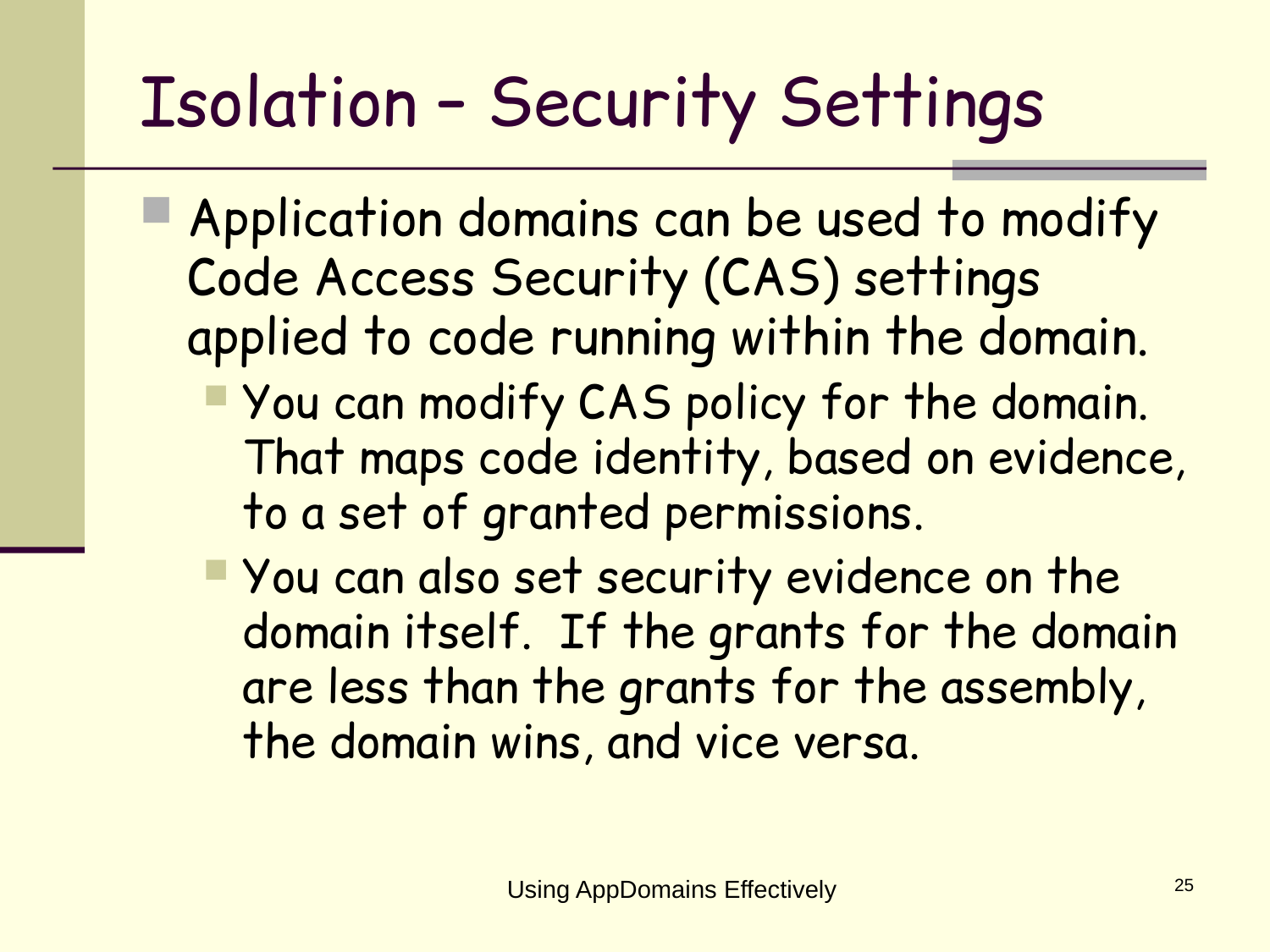

# Isolation – Security Settings
Application domains can be used to modify Code Access Security (CAS) settings applied to code running within the domain.
You can modify CAS policy for the domain.  That maps code identity, based on evidence, to a set of granted permissions.
You can also set security evidence on the domain itself.  If the grants for the domain are less than the grants for the assembly, the domain wins, and vice versa.
Using AppDomains Effectively
25